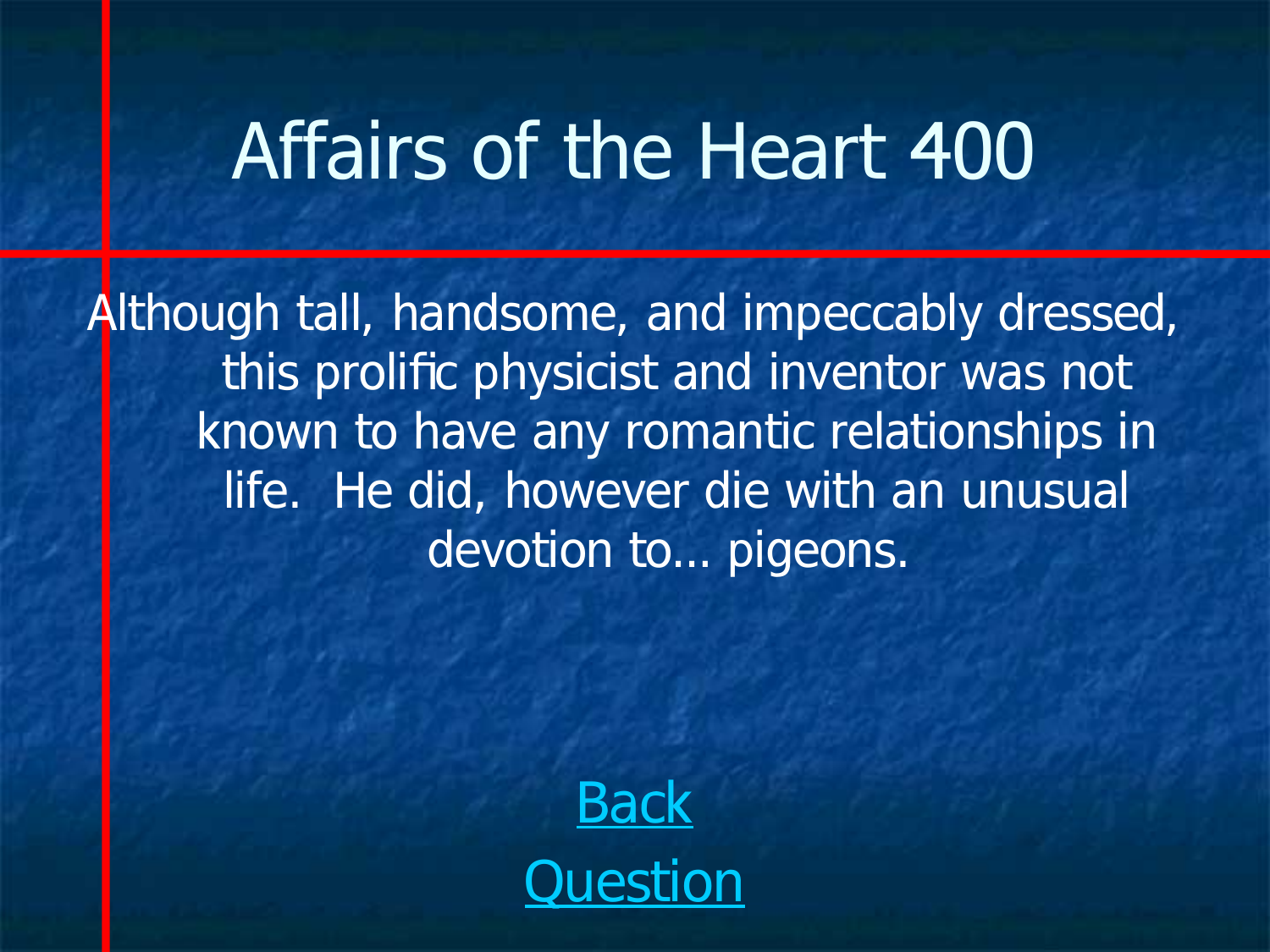

# Affairs of the Heart 400
Although tall, handsome, and impeccably dressed, this prolific physicist and inventor was not known to have any romantic relationships in life.  He did, however die with an unusual devotion to… pigeons.

Back
Question